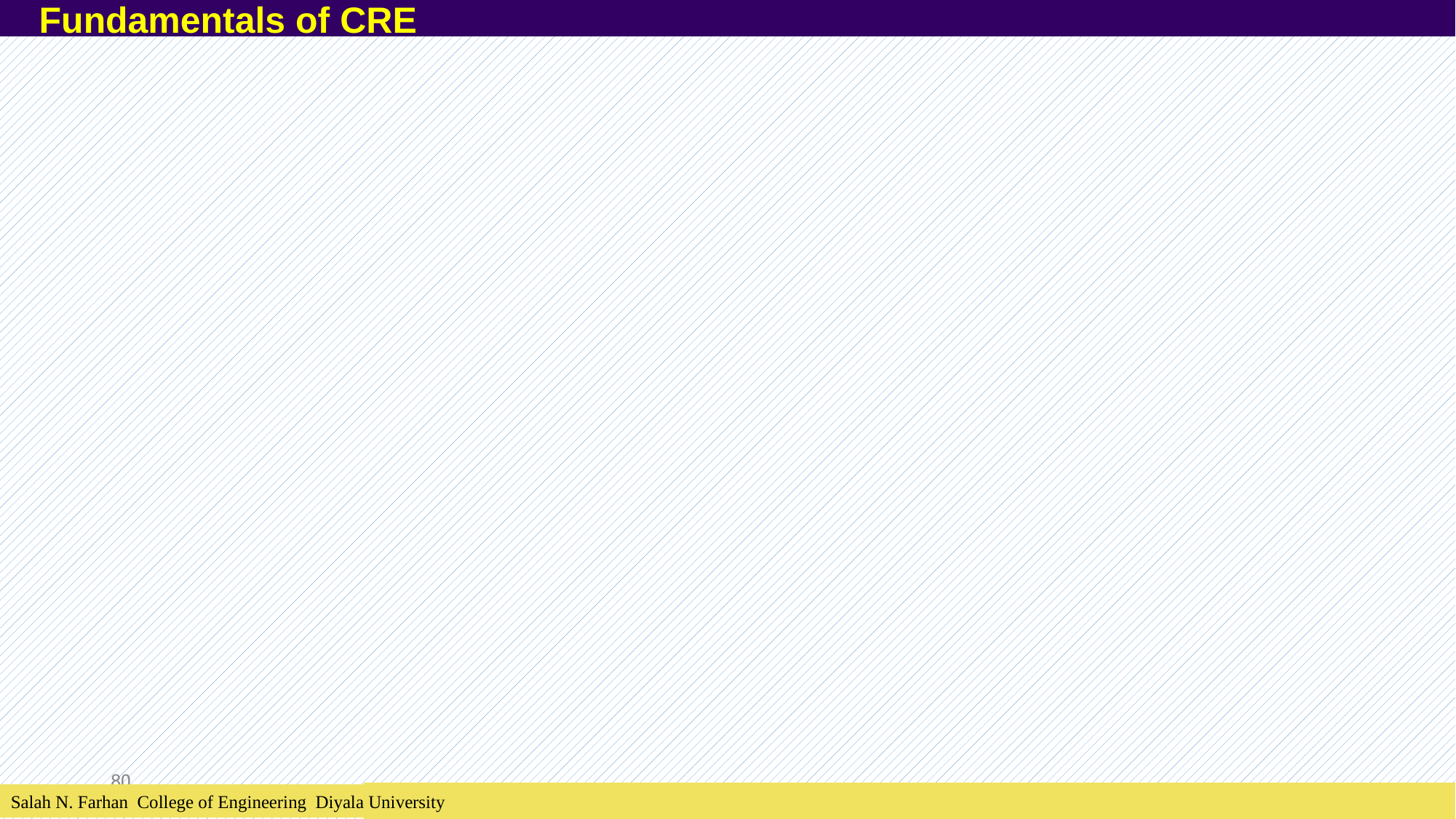

Fundamentals of CRE

80

Salah N. Farhan  College of Engineering  Diyala University